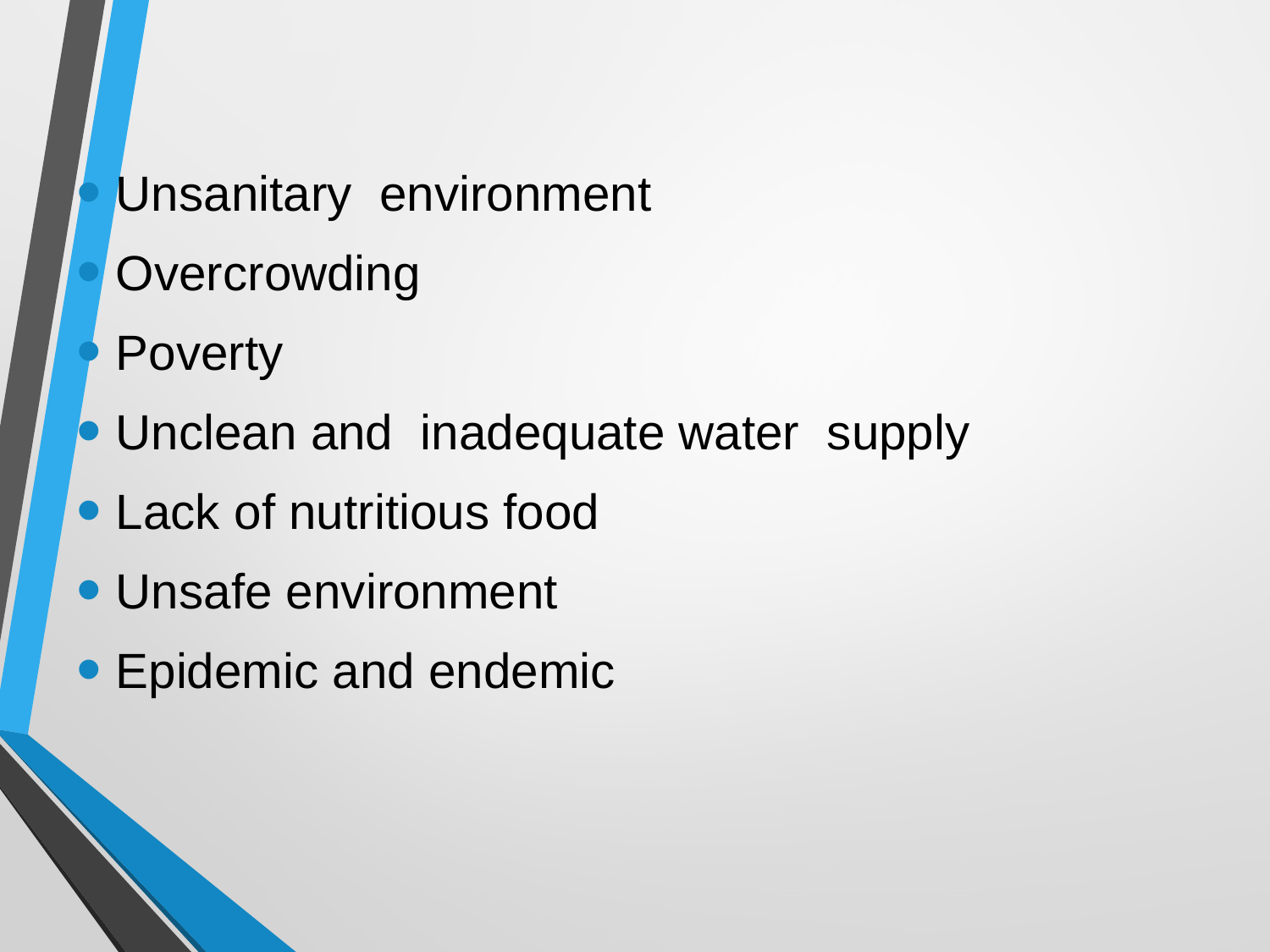

Unsanitary  environment
Overcrowding
Poverty
Unclean and  inadequate water  supply
Lack of nutritious food
Unsafe environment
Epidemic and endemic